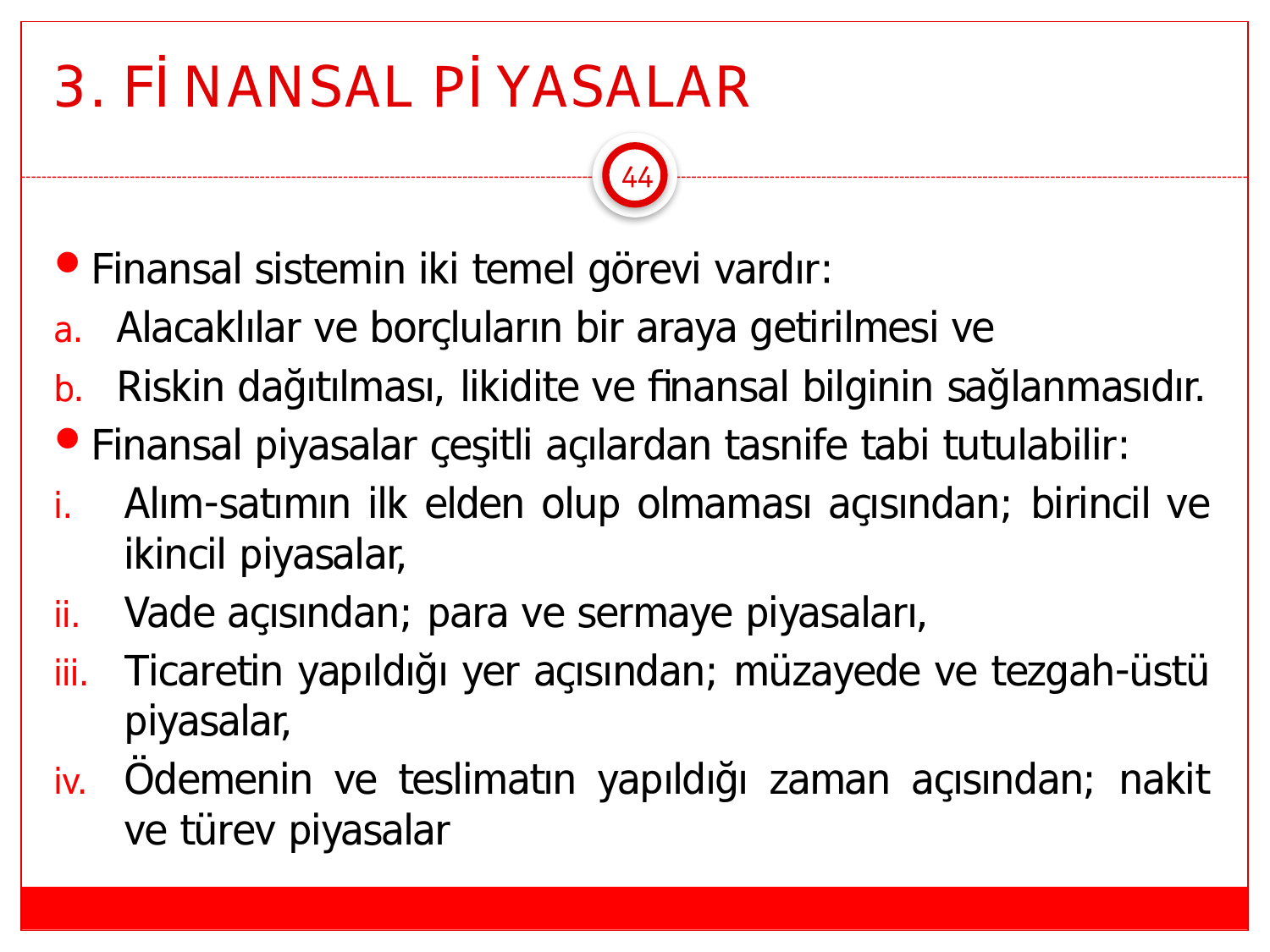

# 3. FİNANSAL PİYASALAR
44
Finansal sistemin iki temel görevi vardır:
Alacaklılar ve borçluların bir araya getirilmesi ve
Riskin dağıtılması, likidite ve finansal bilginin sağlanmasıdır.
Finansal piyasalar çeşitli açılardan tasnife tabi tutulabilir:
Alım-satımın ilk elden olup olmaması açısından; birincil ve ikincil piyasalar,
Vade açısından; para ve sermaye piyasaları,
Ticaretin yapıldığı yer açısından; müzayede ve tezgah-üstü piyasalar,
Ödemenin ve teslimatın yapıldığı zaman açısından; nakit ve türev piyasalar